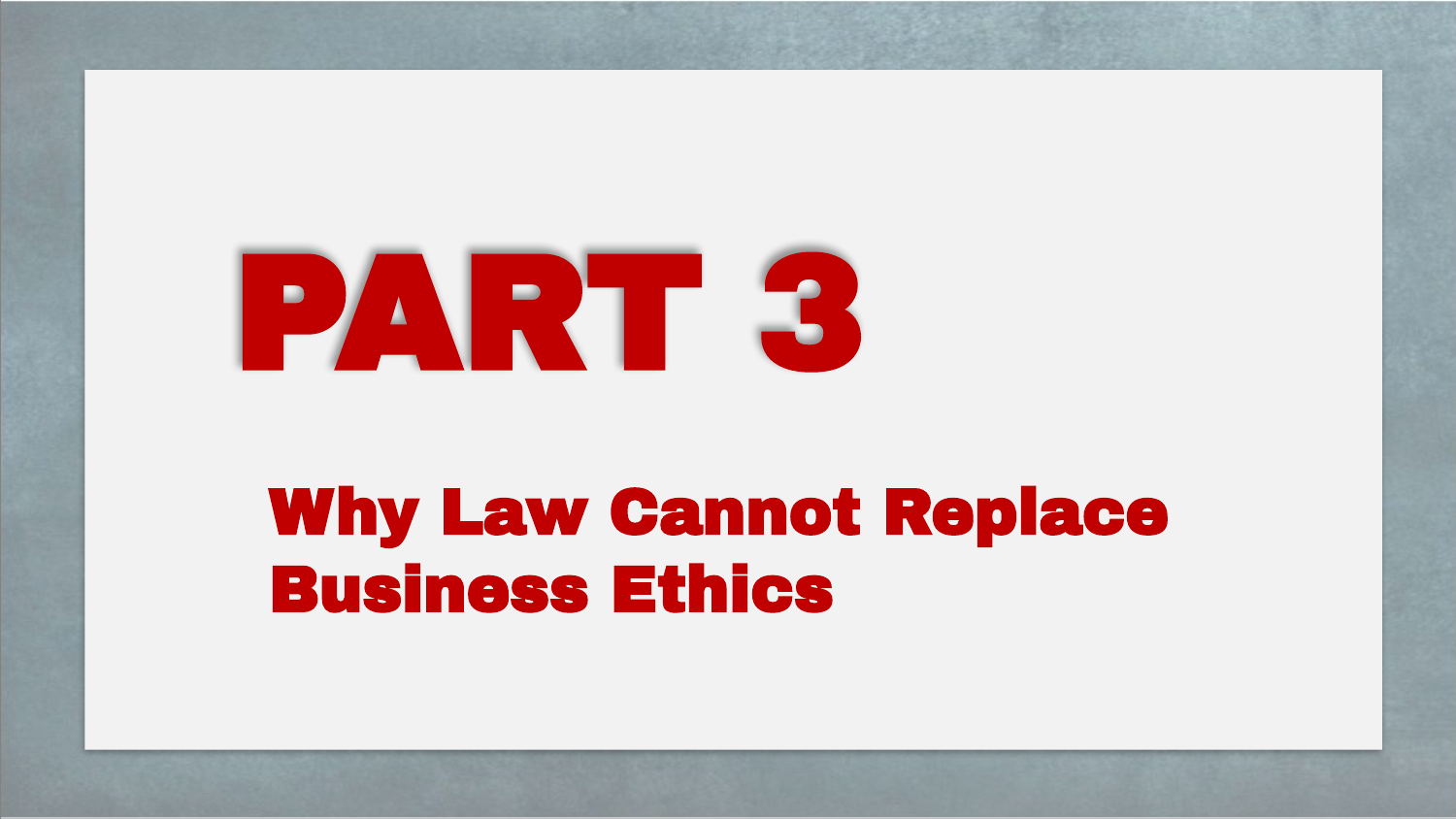

PART 3
# Why Law Cannot Replace Business Ethics